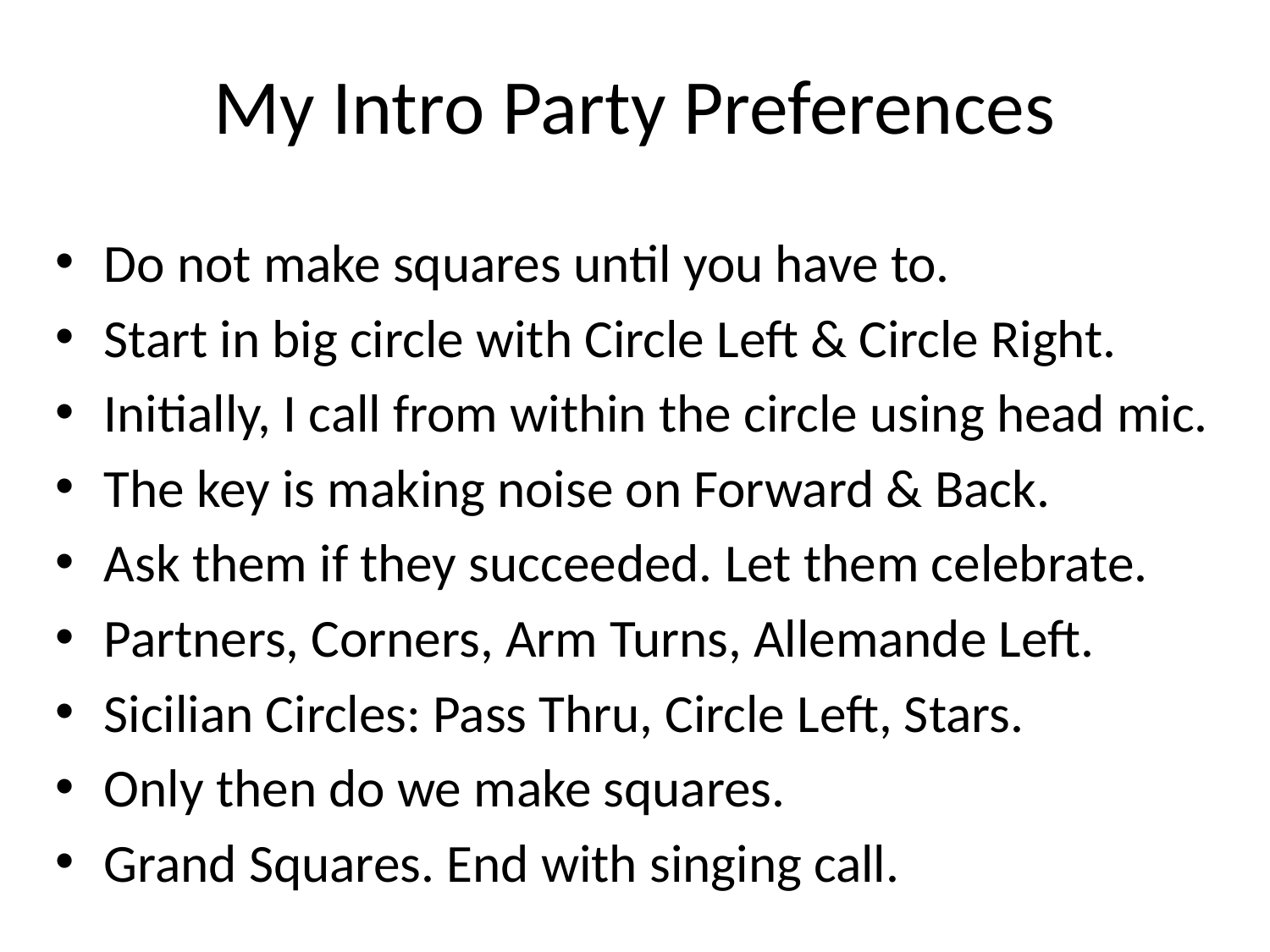

# My Intro Party Preferences
Do not make squares until you have to.
Start in big circle with Circle Left & Circle Right.
Initially, I call from within the circle using head mic.
The key is making noise on Forward & Back.
Ask them if they succeeded. Let them celebrate.
Partners, Corners, Arm Turns, Allemande Left.
Sicilian Circles: Pass Thru, Circle Left, Stars.
Only then do we make squares.
Grand Squares. End with singing call.